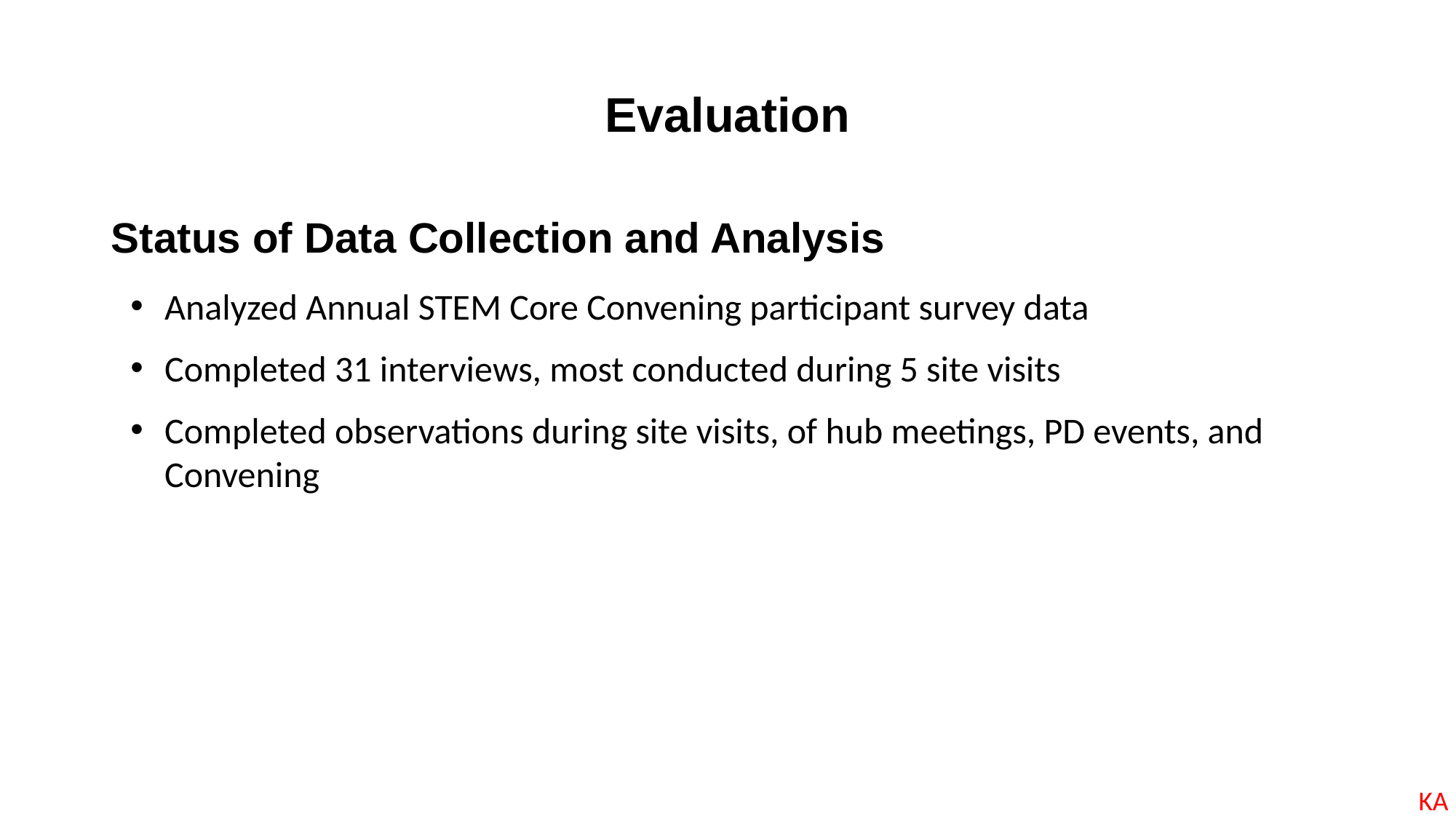

Evaluation
Status of Data Collection and Analysis

Analyzed Annual STEM Core Convening participant survey data
Completed 31 interviews, most conducted during 5 site visits
Completed observations during site visits, of hub meetings, PD events, and Convening

KA